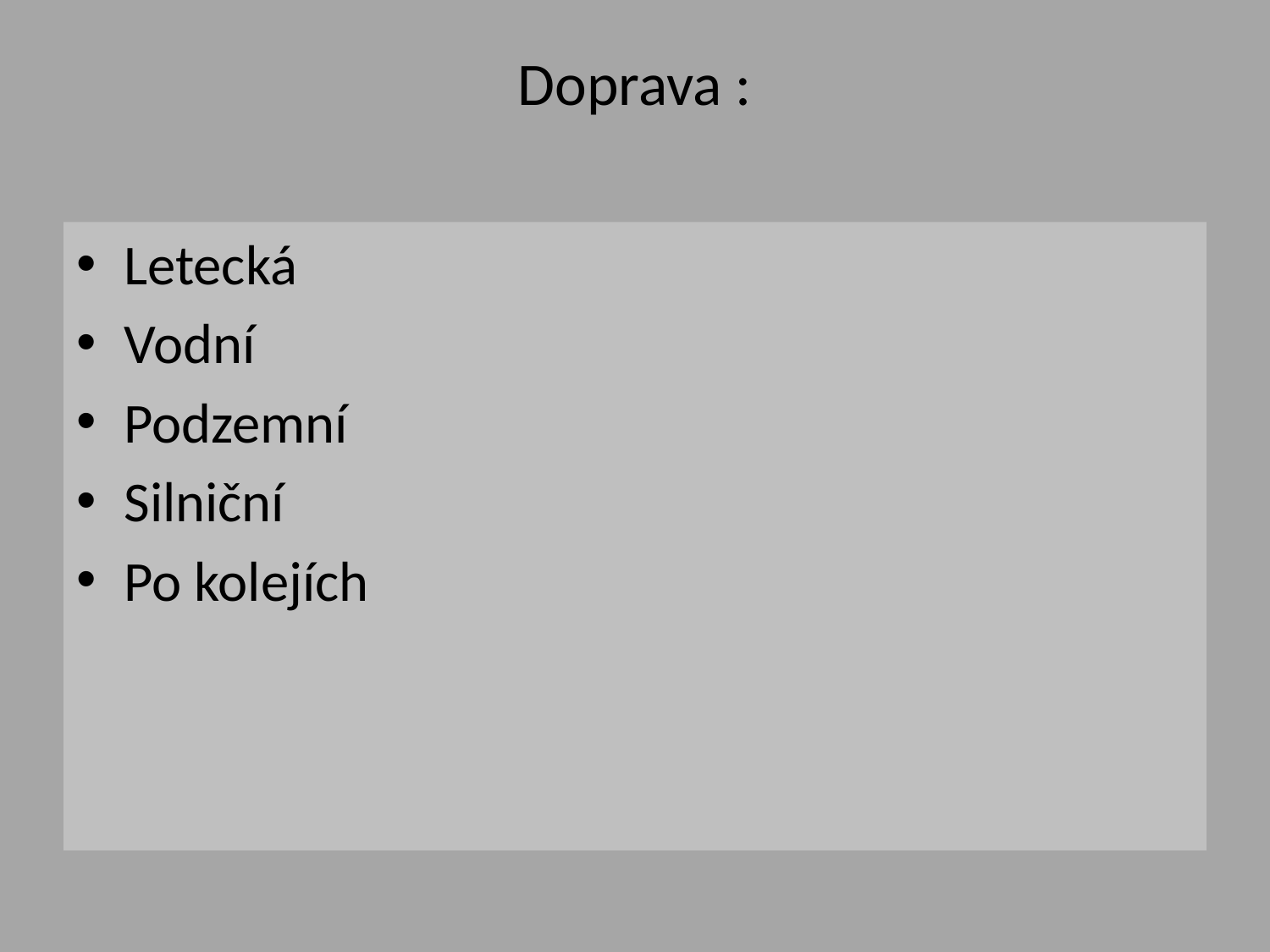

# Doprava :
Letecká
Vodní
Podzemní
Silniční
Po kolejích